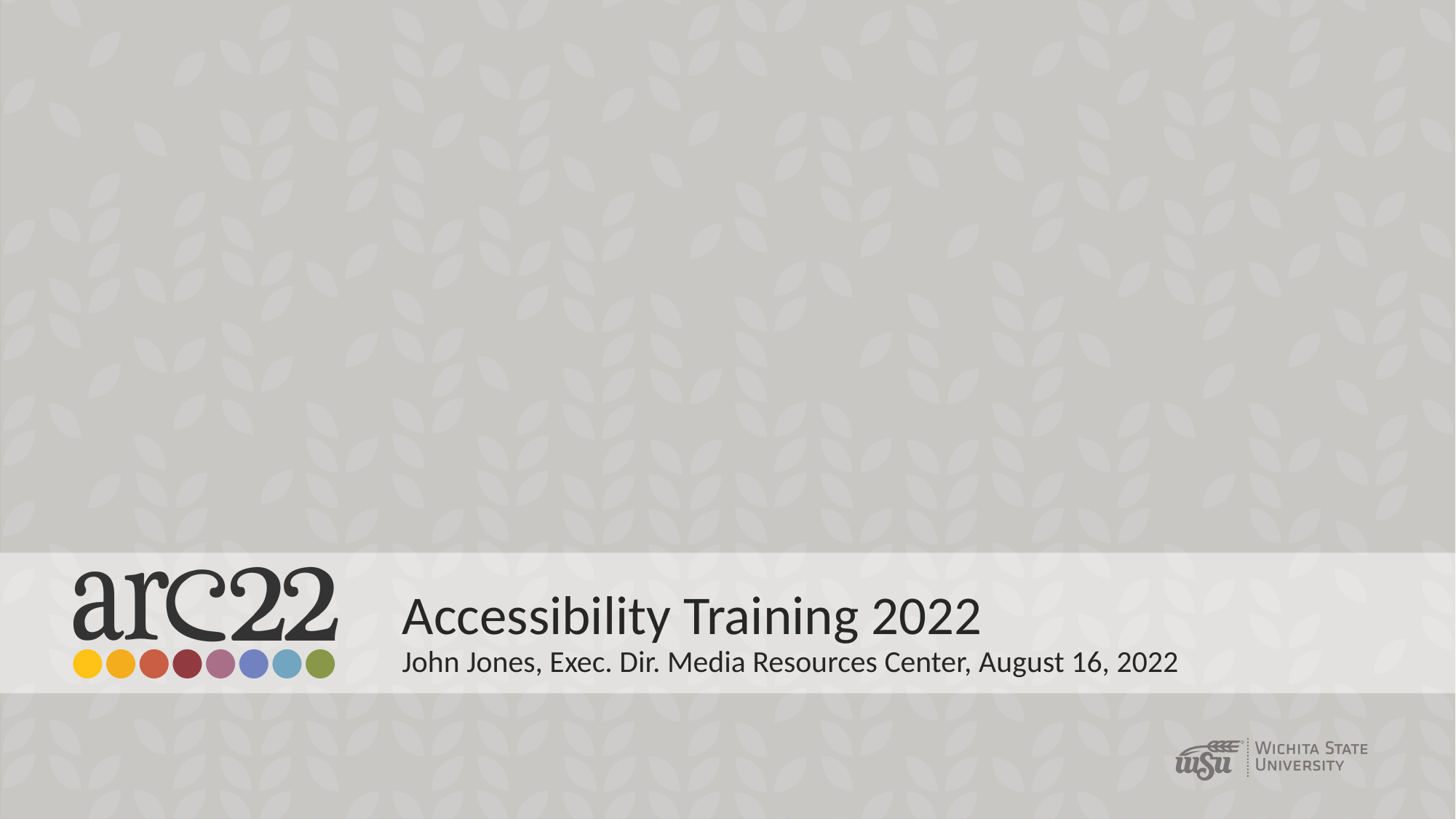

# Accessibility Training 2022 John Jones, Exec. Dir. Media Resources Center, August 16, 2022